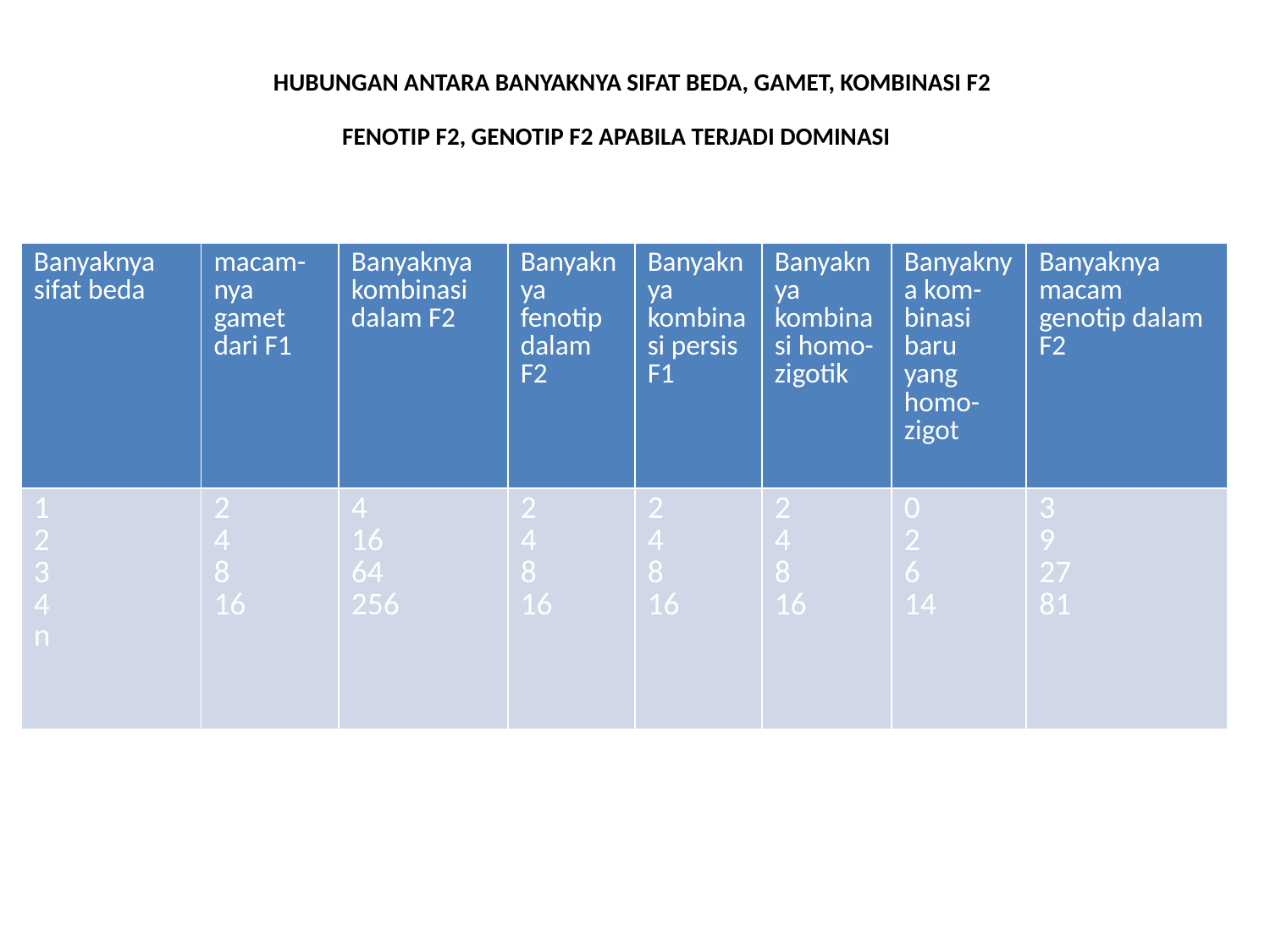

HUBUNGAN ANTARA BANYAKNYA SIFAT BEDA, GAMET, KOMBINASI F2

 FENOTIP F2, GENOTIP F2 APABILA TERJADI DOMINASI
| Banyaknya sifat beda | macam-nya gamet dari F1 | Banyaknya kombinasi dalam F2 | Banyaknya fenotip dalam F2 | Banyaknya kombinasi persis F1 | Banyaknya kombinasi homo-zigotik | Banyaknya kom-binasi baru yang homo-zigot | Banyaknya macam genotip dalam F2 |
| --- | --- | --- | --- | --- | --- | --- | --- |
| 1 2 3 4 n | 2 4 8 16 | 4 16 64 256 | 2 4 8 16 | 2 4 8 16 | 2 4 8 16 | 0 2 6 14 | 3 9 27 81 |